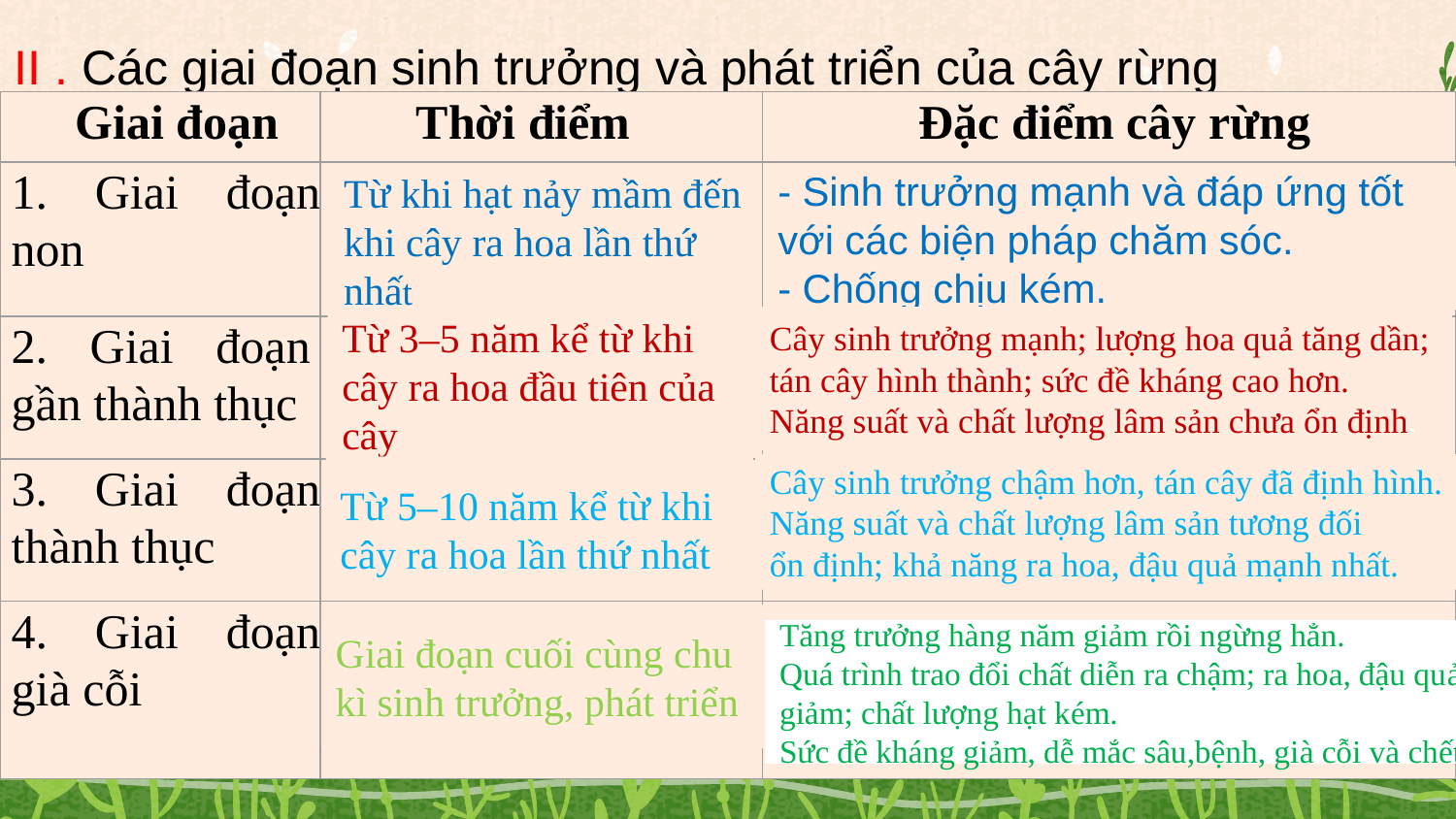

II . Các giai đoạn sinh trưởng và phát triển của cây rừng
| Giai đoạn | Thời điểm | Đặc điểm cây rừng |
| --- | --- | --- |
| 1. Giai đoạn non |  |  |
| 2. Giai đoạn gần thành thục |  |  |
| 3. Giai đoạn thành thục |  |  |
| 4. Giai đoạn già cỗi |  |  |
- Sinh trưởng mạnh và đáp ứng tốt với các biện pháp chăm sóc.
- Chống chịu kém.
Từ khi hạt nảy mầm đến khi cây ra hoa lần thứ nhất
Cây sinh trưởng mạnh; lượng hoa quả tăng dần; tán cây hình thành; sức đề kháng cao hơn.
Năng suất và chất lượng lâm sản chưa ổn định.
Từ 3–5 năm kể từ khi cây ra hoa đầu tiên của cây
Cây sinh trưởng chậm hơn, tán cây đã định hình.
Năng suất và chất lượng lâm sản tương đối
ổn định; khả năng ra hoa, đậu quả mạnh nhất.
Từ 5–10 năm kể từ khi cây ra hoa lần thứ nhất
Giai đoạn cuối cùng chu kì sinh trưởng, phát triển
Tăng trưởng hàng năm giảm rồi ngừng hẳn.
Quá trình trao đổi chất diễn ra chậm; ra hoa, đậu quả giảm; chất lượng hạt kém.
Sức đề kháng giảm, dễ mắc sâu,bệnh, già cỗi và chết.